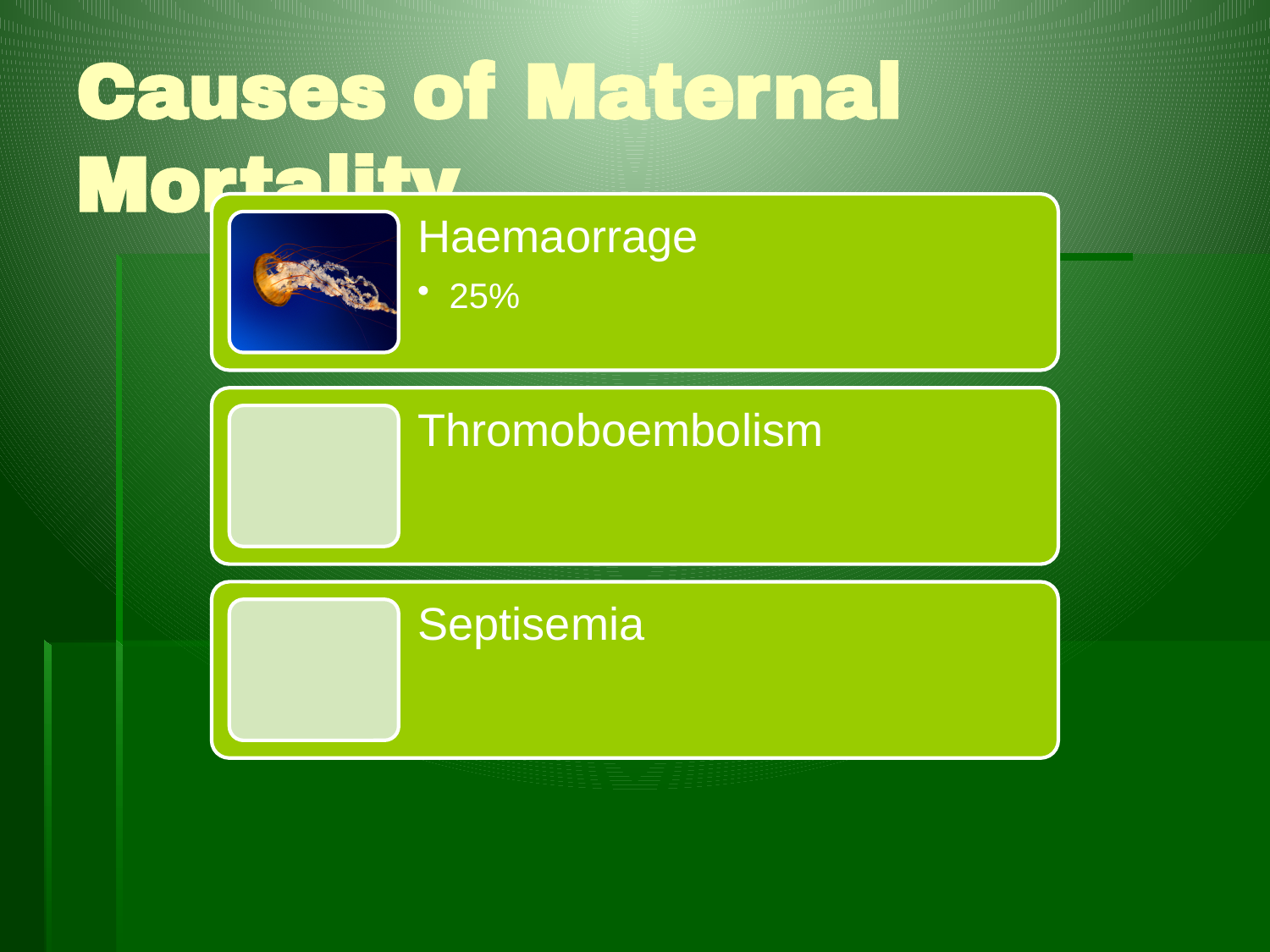

Causes of Maternal Mortality
Haemaorrage
25%

Thromoboembolism

Septisemia